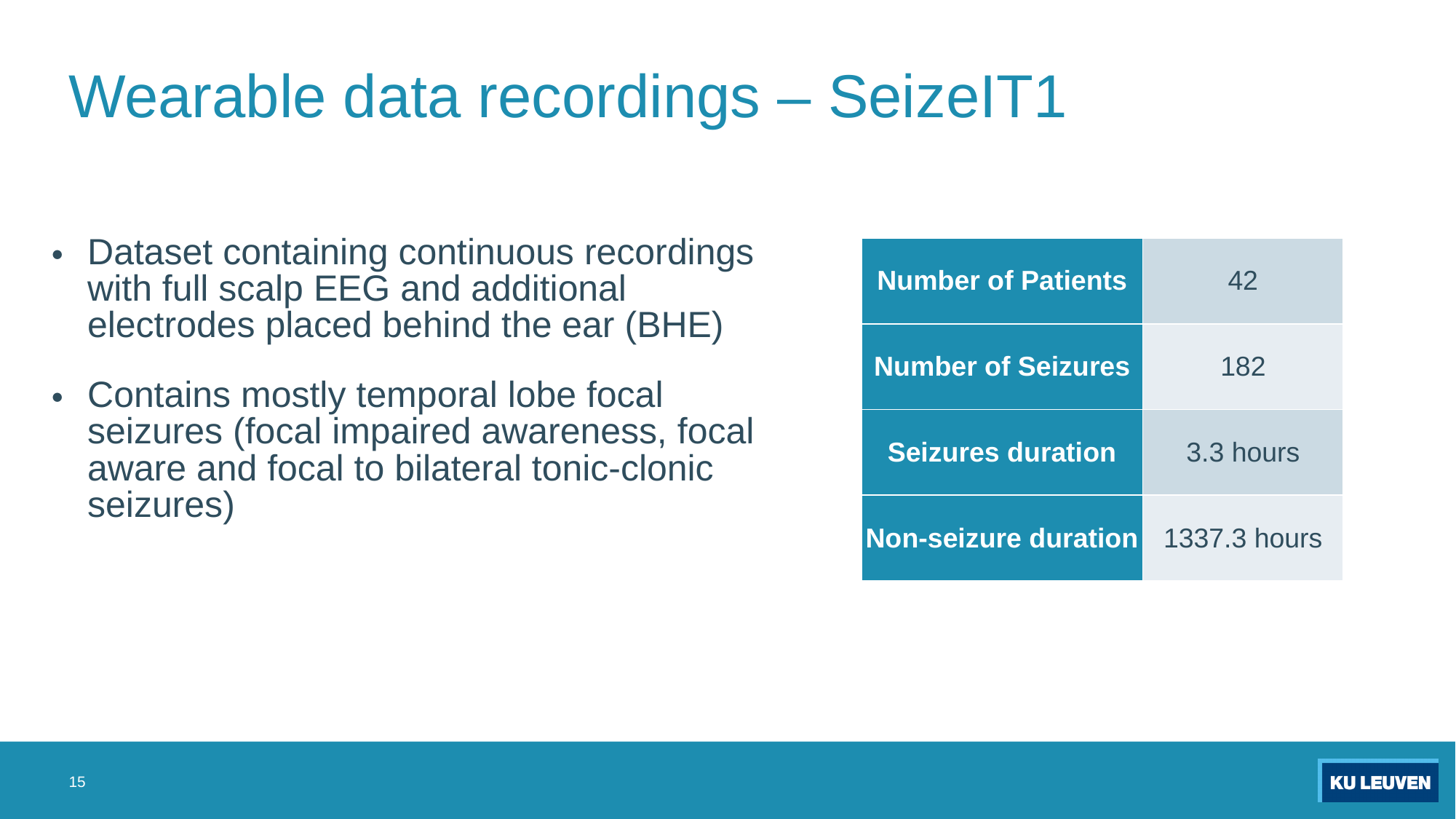

# Wearable data recordings – SeizeIT1
Dataset containing continuous recordings with full scalp EEG and additional electrodes placed behind the ear (BHE)
Contains mostly temporal lobe focal seizures (focal impaired awareness, focal aware and focal to bilateral tonic-clonic seizures)
| Number of Patients | 42 |
| --- | --- |
| Number of Seizures | 182 |
| Seizures duration | 3.3 hours |
| Non-seizure duration | 1337.3 hours |
15